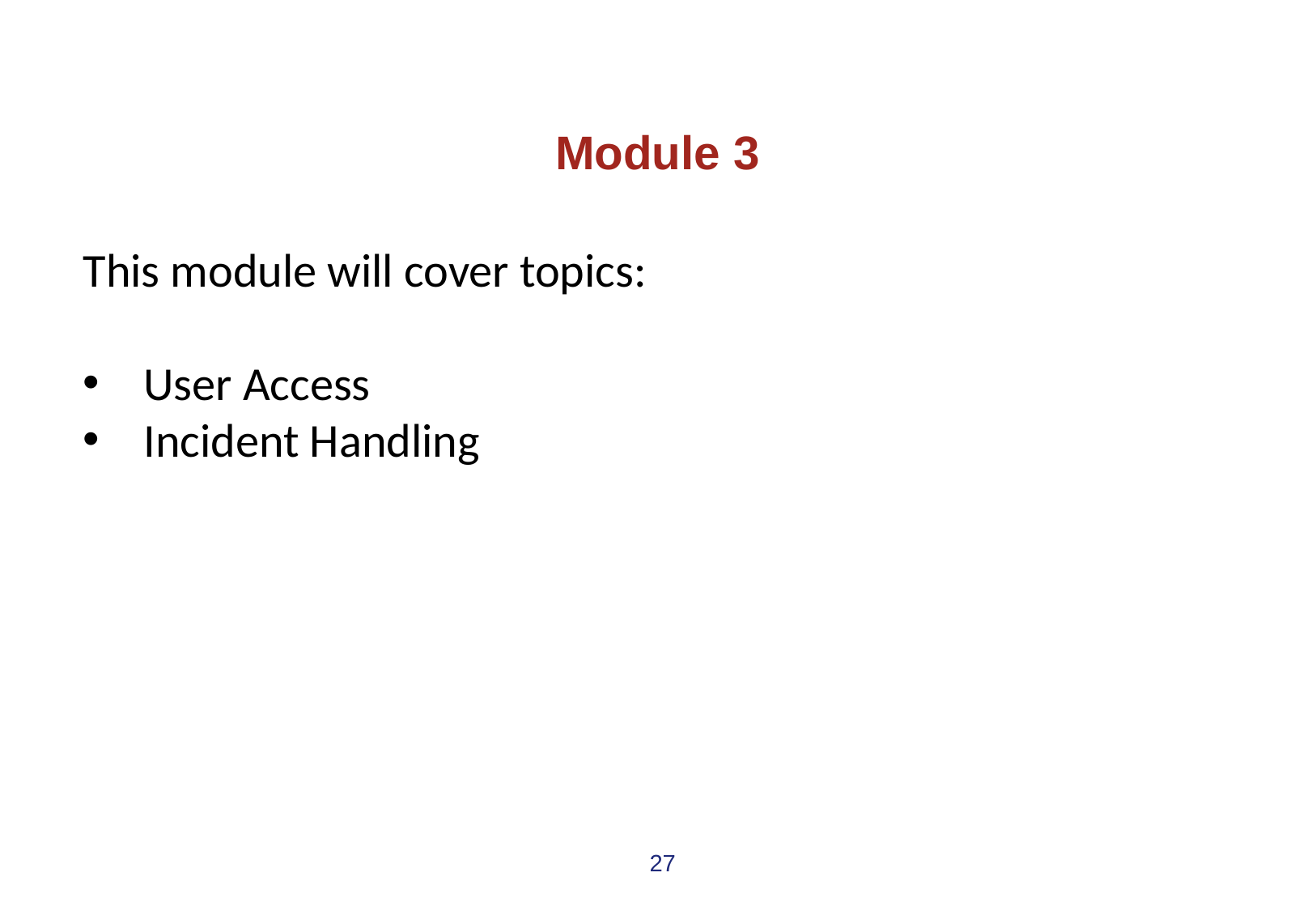

# Module 3
This module will cover topics:

User Access
Incident Handling
27